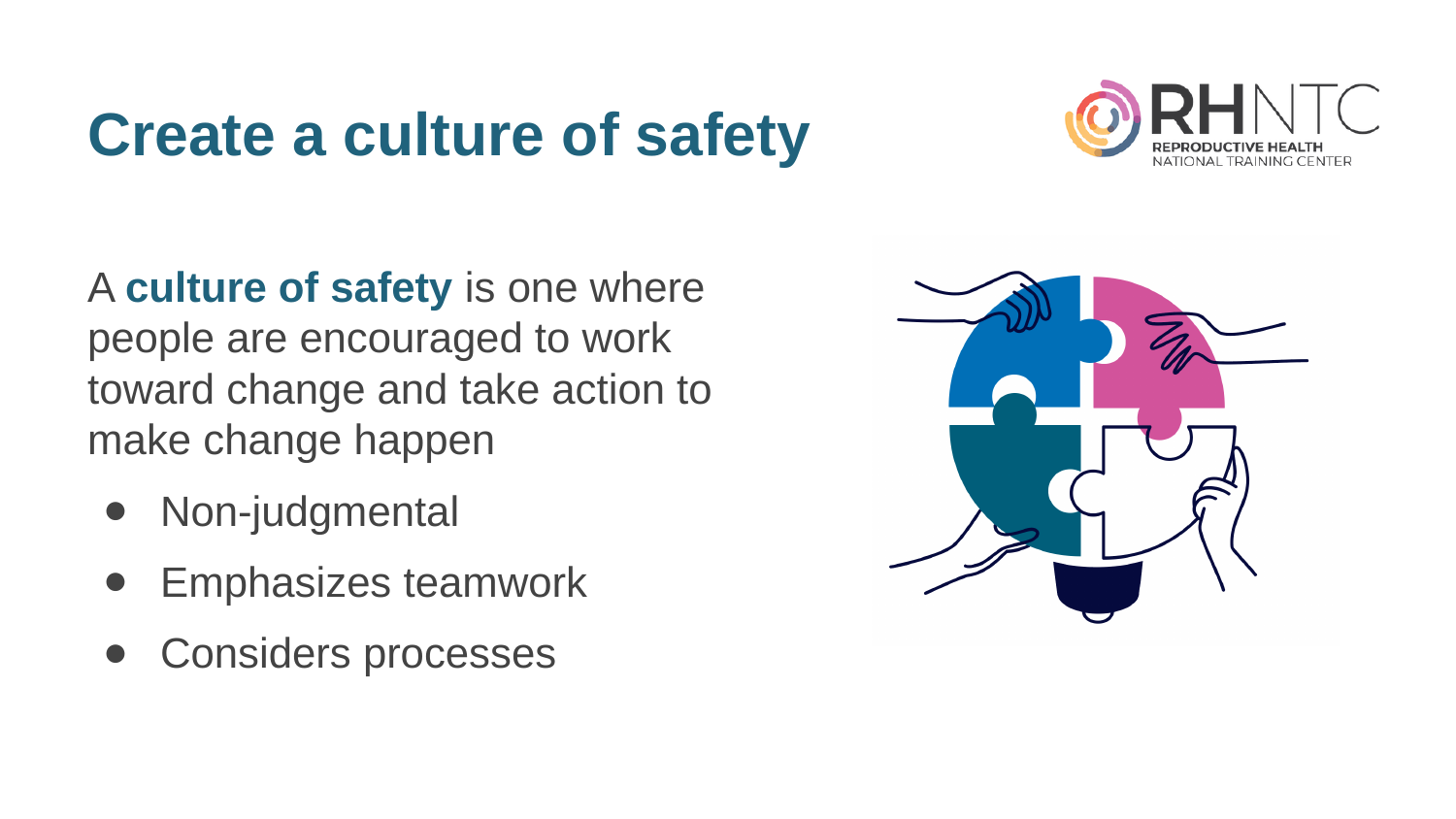

# Create a culture of safety
A culture of safety is one where people are encouraged to work toward change and take action to make change happen
Non-judgmental
Emphasizes teamwork
Considers processes